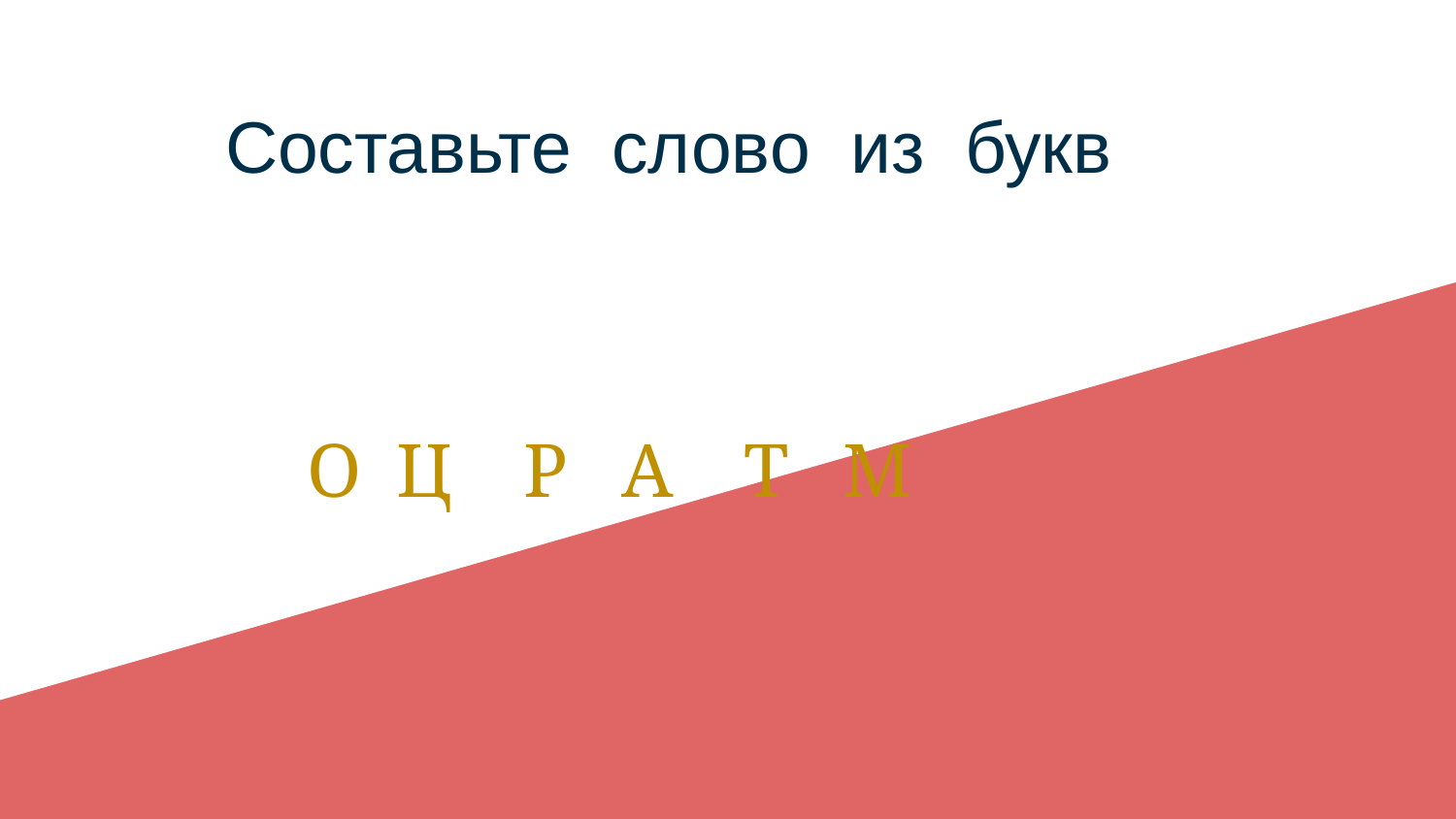

# Составьте  слово  из  букв
          О  Ц    Р   А    Т   М